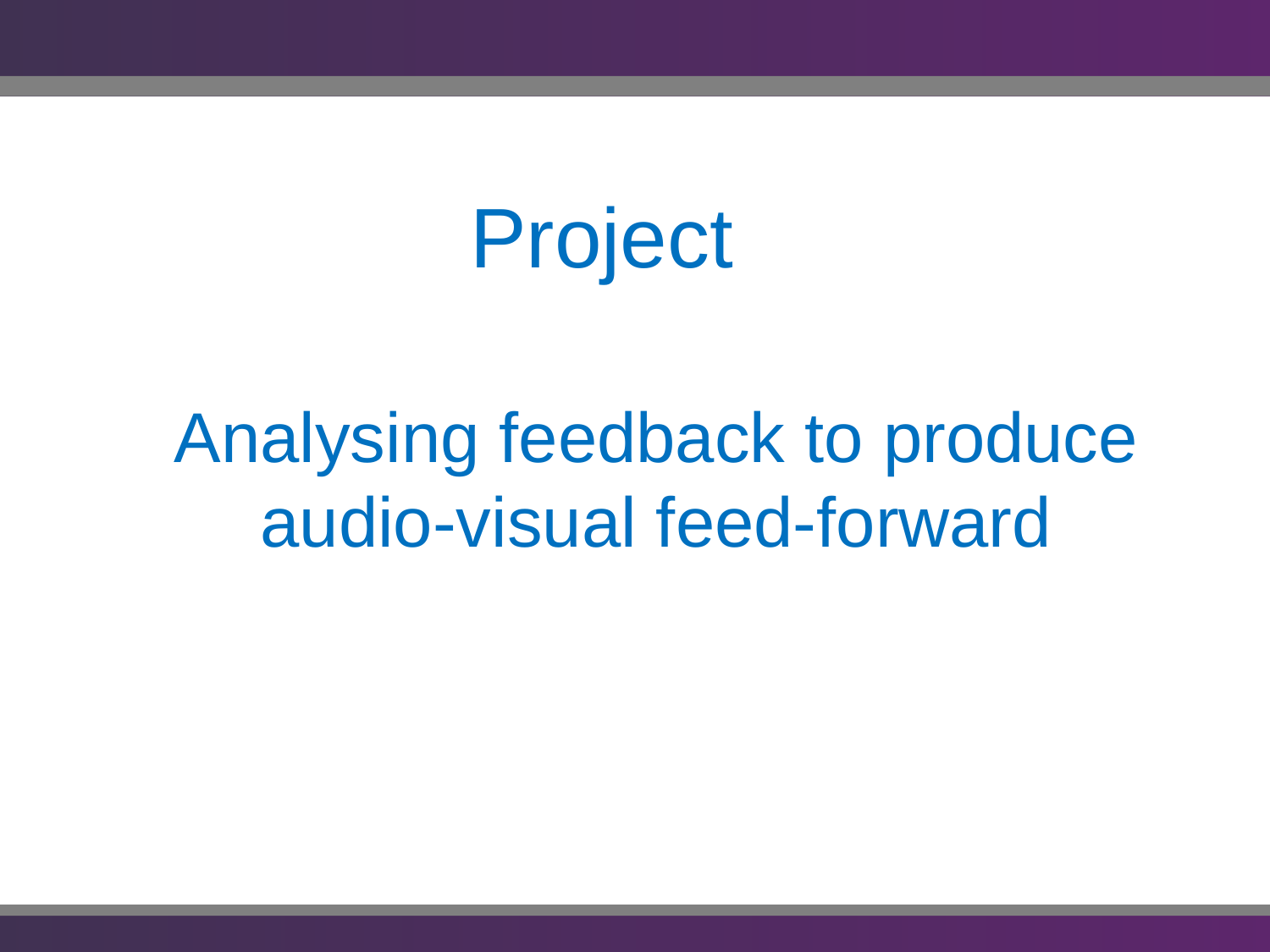

# Project
Analysing feedback to produce audio-visual feed-forward